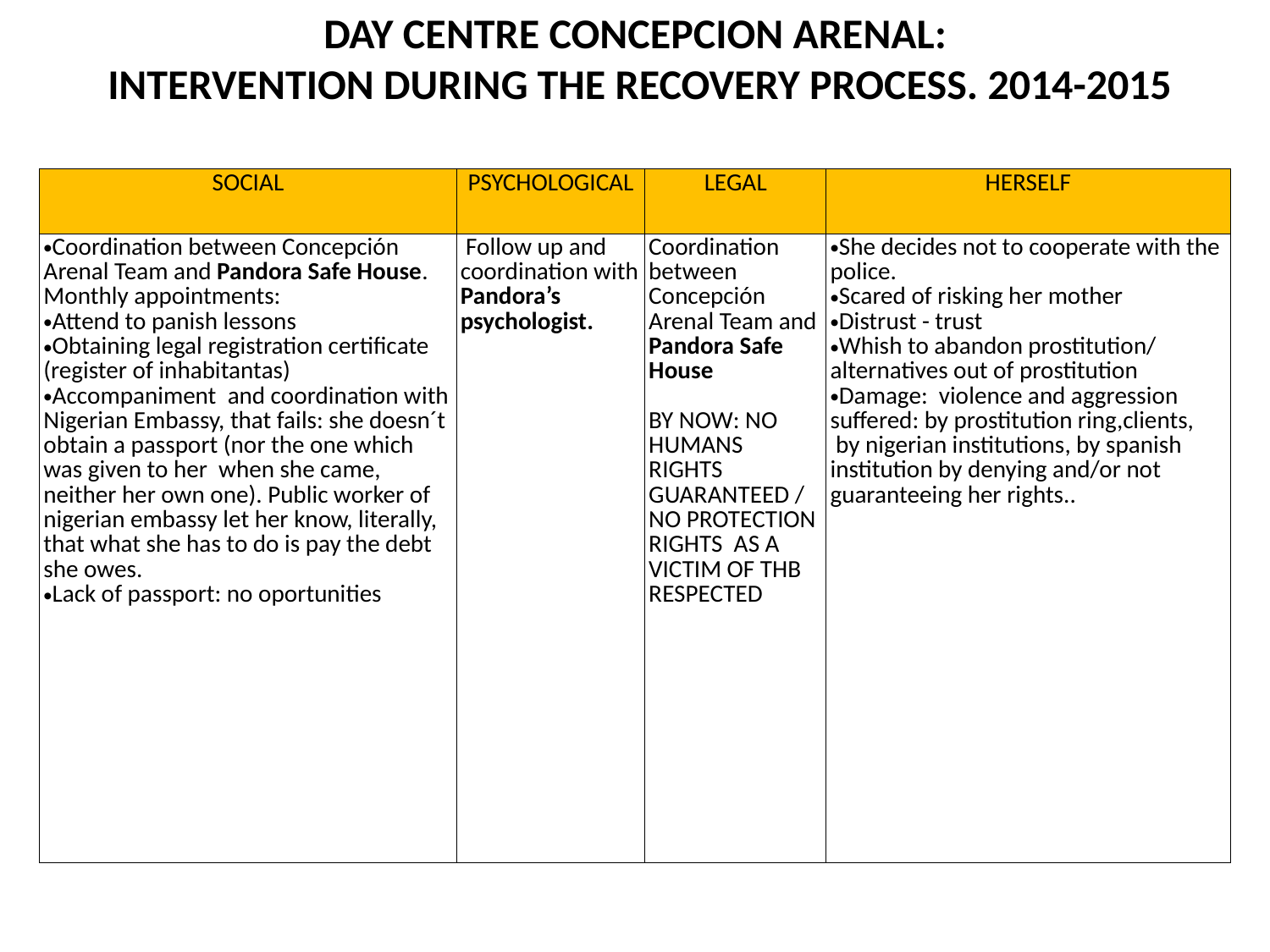

DAY CENTRE CONCEPCION ARENAL:
INTERVENTION DURING THE RECOVERY PROCESS. 2014-2015

| SOCIAL | PSYCHOLOGICAL | LEGAL | HERSELF |
| --- | --- | --- | --- |
| Coordination between Concepción Arenal Team and Pandora Safe House. Monthly appointments: Attend to panish lessons Obtaining legal registration certificate (register of inhabitantas) Accompaniment  and coordination with Nigerian Embassy, that fails: she doesn´t obtain a passport (nor the one which was given to her  when she came, neither her own one). Public worker of nigerian embassy let her know, literally, that what she has to do is pay the debt she owes. Lack of passport: no oportunities | Follow up and coordination with Pandora’s psychologist. | Coordination between Concepción Arenal Team and Pandora Safe House BY NOW: NO HUMANS RIGHTS GUARANTEED / NO PROTECTION RIGHTS  AS A VICTIM OF THB RESPECTED | She decides not to cooperate with the police. Scared of risking her mother Distrust - trust Whish to abandon prostitution/ alternatives out of prostitution Damage:  violence and aggression suffered: by prostitution ring,clients,  by nigerian institutions, by spanish institution by denying and/or not guaranteeing her rights.. |